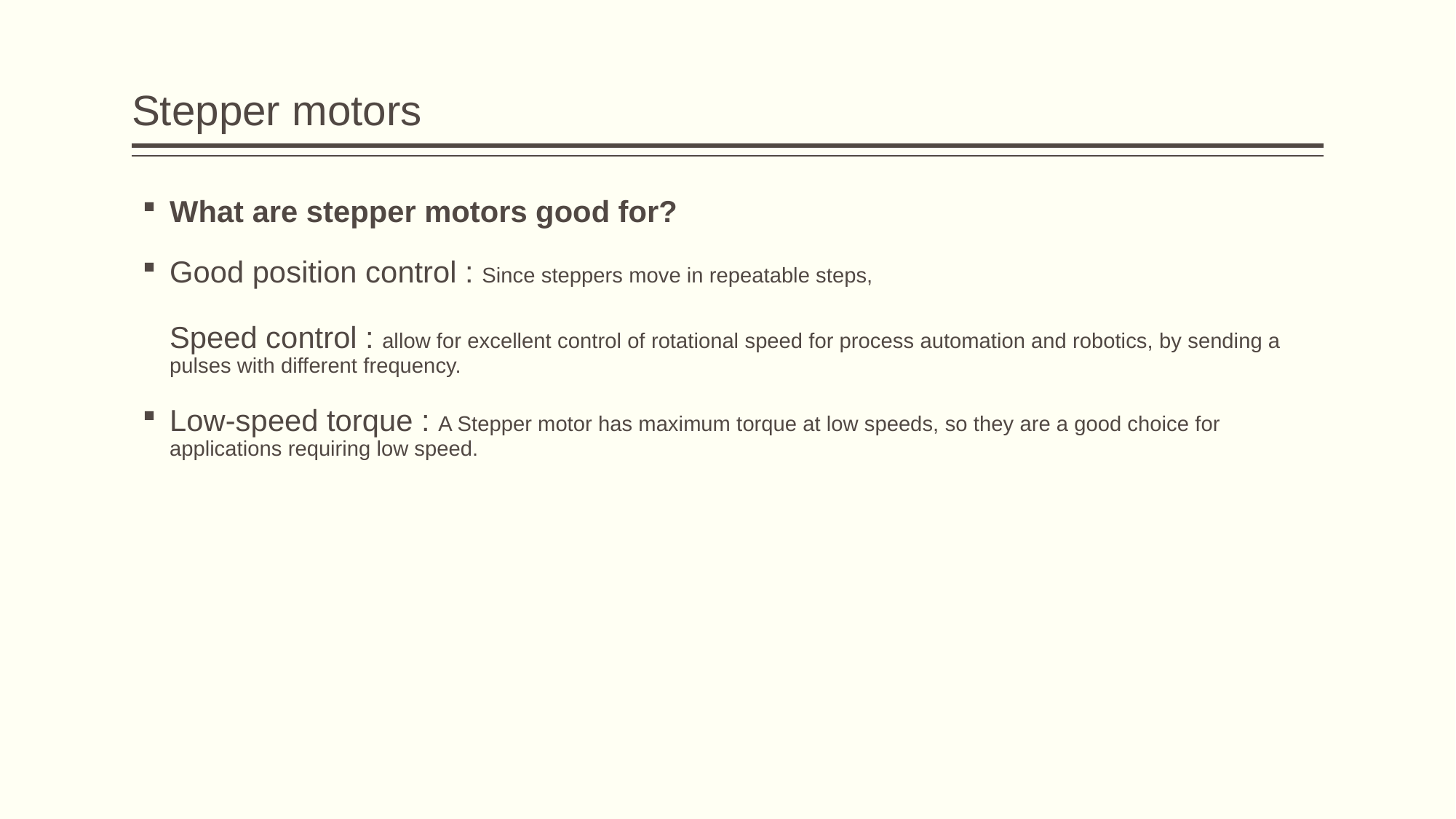

# Stepper motors
What are stepper motors good for?
Good position control : Since steppers move in repeatable steps,
Speed control : allow for excellent control of rotational speed for process automation and robotics, by sending a pulses with different frequency.
Low-speed torque : A Stepper motor has maximum torque at low speeds, so they are a good choice for applications requiring low speed.